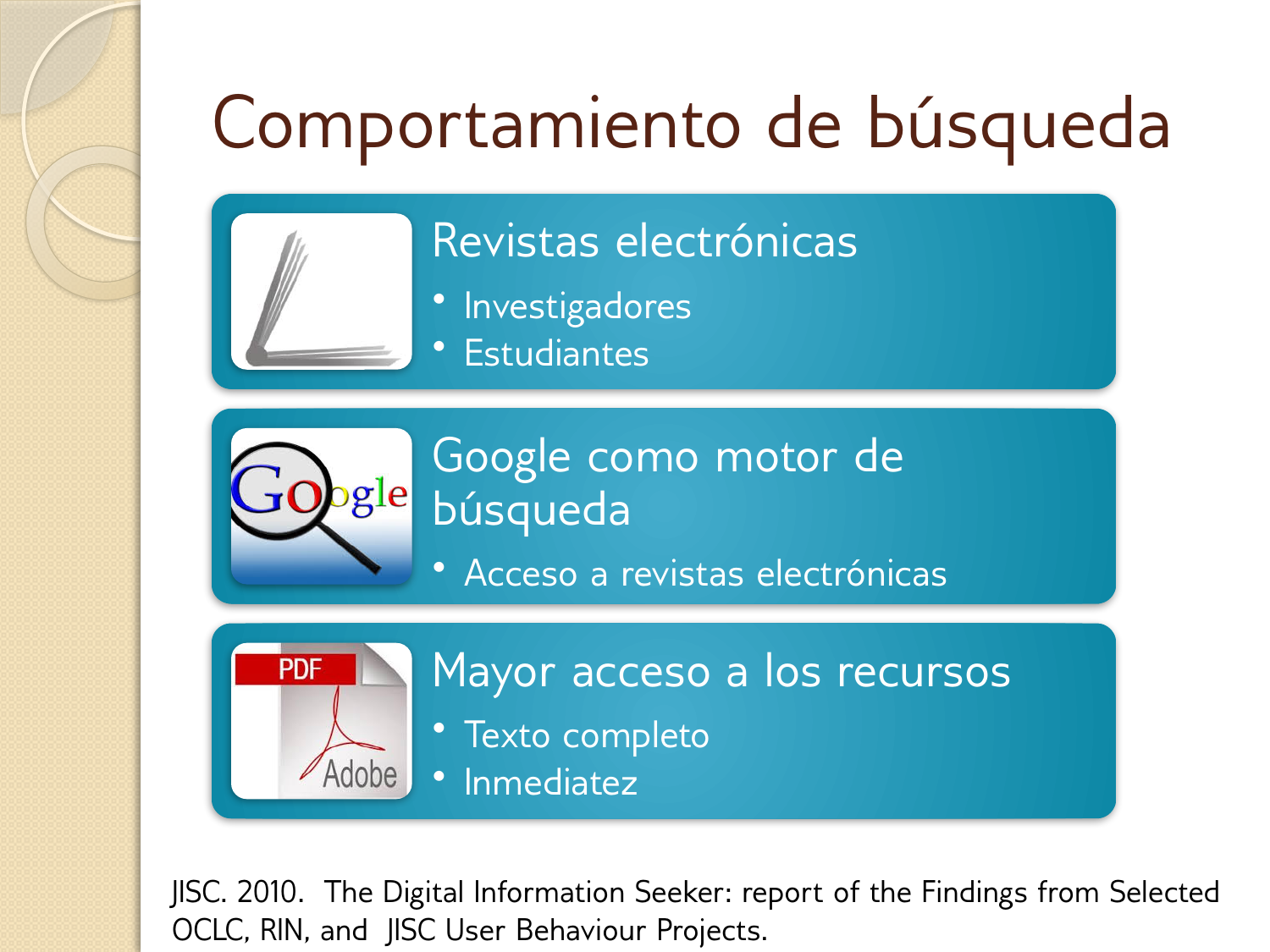

# Comportamiento de búsqueda
Revistas electrónicas
Investigadores
Estudiantes
Google como motor de búsqueda
Acceso a revistas electrónicas
Mayor acceso a los recursos
Texto completo
Inmediatez
JISC. 2010.  The Digital Information Seeker: report of the Findings from Selected OCLC, RIN, and  JISC User Behaviour Projects.